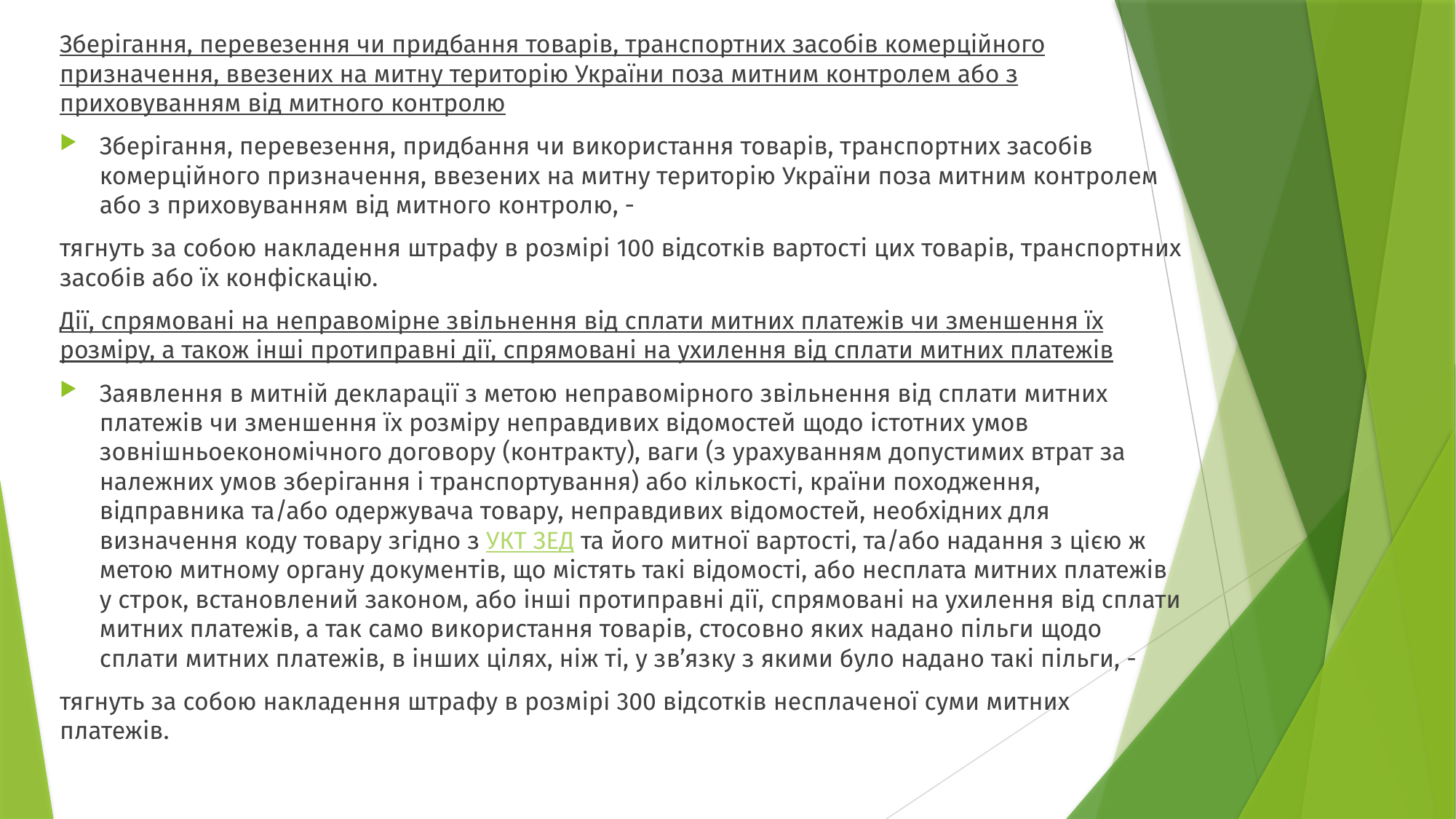

Зберігання, перевезення чи придбання товарів, транспортних засобів комерційного призначення, ввезених на митну територію України поза митним контролем або з приховуванням від митного контролю
Зберігання, перевезення, придбання чи використання товарів, транспортних засобів комерційного призначення, ввезених на митну територію України поза митним контролем або з приховуванням від митного контролю, -
тягнуть за собою накладення штрафу в розмірі 100 відсотків вартості цих товарів, транспортних засобів або їх конфіскацію.
Дії, спрямовані на неправомірне звільнення від сплати митних платежів чи зменшення їх розміру, а також інші протиправні дії, спрямовані на ухилення від сплати митних платежів
Заявлення в митній декларації з метою неправомірного звільнення від сплати митних платежів чи зменшення їх розміру неправдивих відомостей щодо істотних умов зовнішньоекономічного договору (контракту), ваги (з урахуванням допустимих втрат за належних умов зберігання і транспортування) або кількості, країни походження, відправника та/або одержувача товару, неправдивих відомостей, необхідних для визначення коду товару згідно з УКТ ЗЕД та його митної вартості, та/або надання з цією ж метою митному органу документів, що містять такі відомості, або несплата митних платежів у строк, встановлений законом, або інші протиправні дії, спрямовані на ухилення від сплати митних платежів, а так само використання товарів, стосовно яких надано пільги щодо сплати митних платежів, в інших цілях, ніж ті, у зв’язку з якими було надано такі пільги, -
тягнуть за собою накладення штрафу в розмірі 300 відсотків несплаченої суми митних платежів.